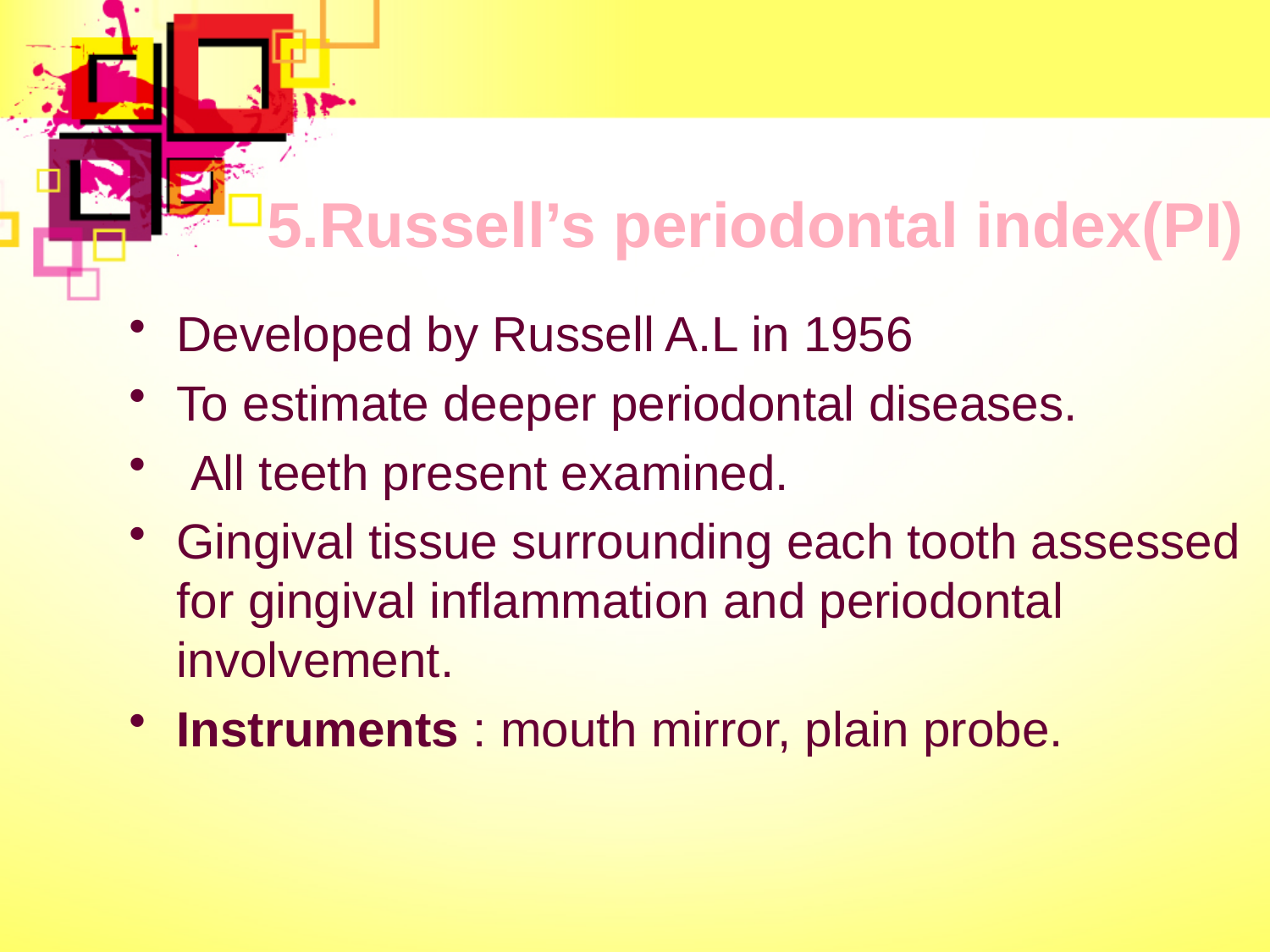

# 5.Russell’s periodontal index(PI)
Developed by Russell A.L in 1956
To estimate deeper periodontal diseases.
 All teeth present examined.
Gingival tissue surrounding each tooth assessed for gingival inflammation and periodontal involvement.
Instruments : mouth mirror, plain probe.